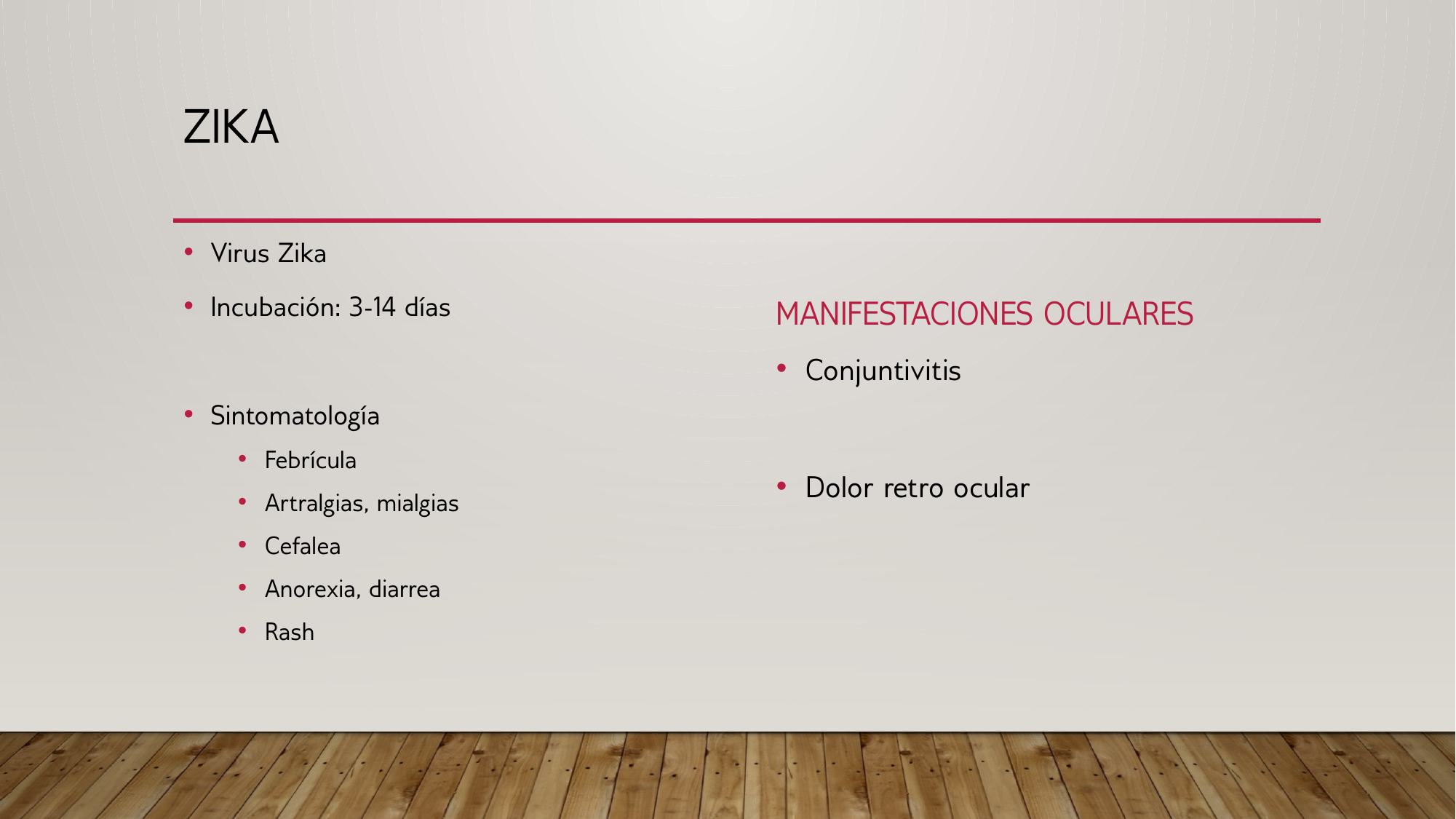

# Zika
Virus Zika
Incubación: 3-14 días

Sintomatología
Febrícula
Artralgias, mialgias
Cefalea
Anorexia, diarrea
Rash
Manifestaciones oculares
Conjuntivitis

Dolor retro ocular